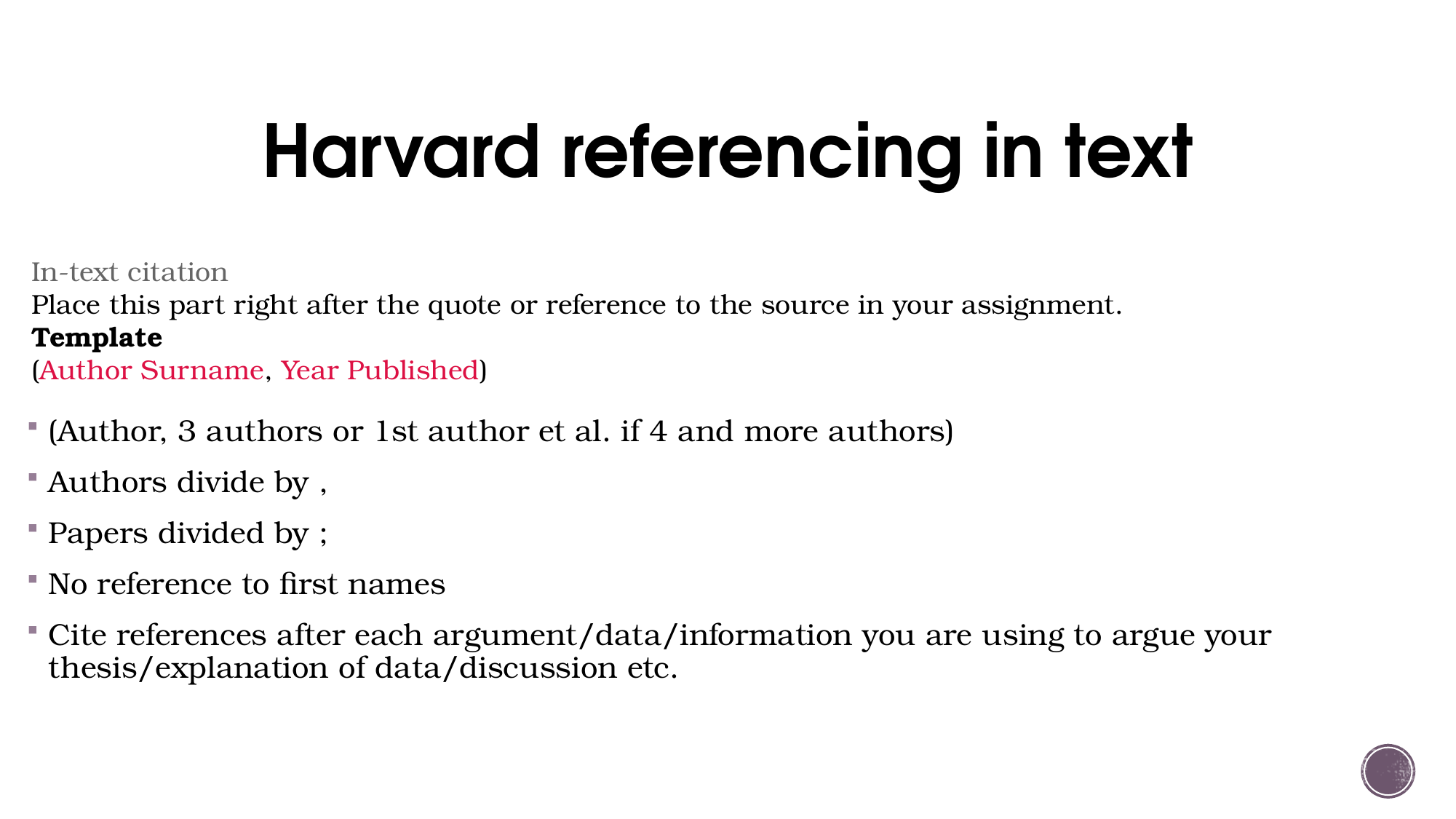

# Harvard referencing in text
In-text citation
Place this part right after the quote or reference to the source in your assignment.
Template
(Author Surname, Year Published)

(Author, 3 authors or 1st author et al. if 4 and more authors)
Authors divide by ,
Papers divided by ;
No reference to first names
Cite references after each argument/data/information you are using to argue your thesis/explanation of data/discussion etc.